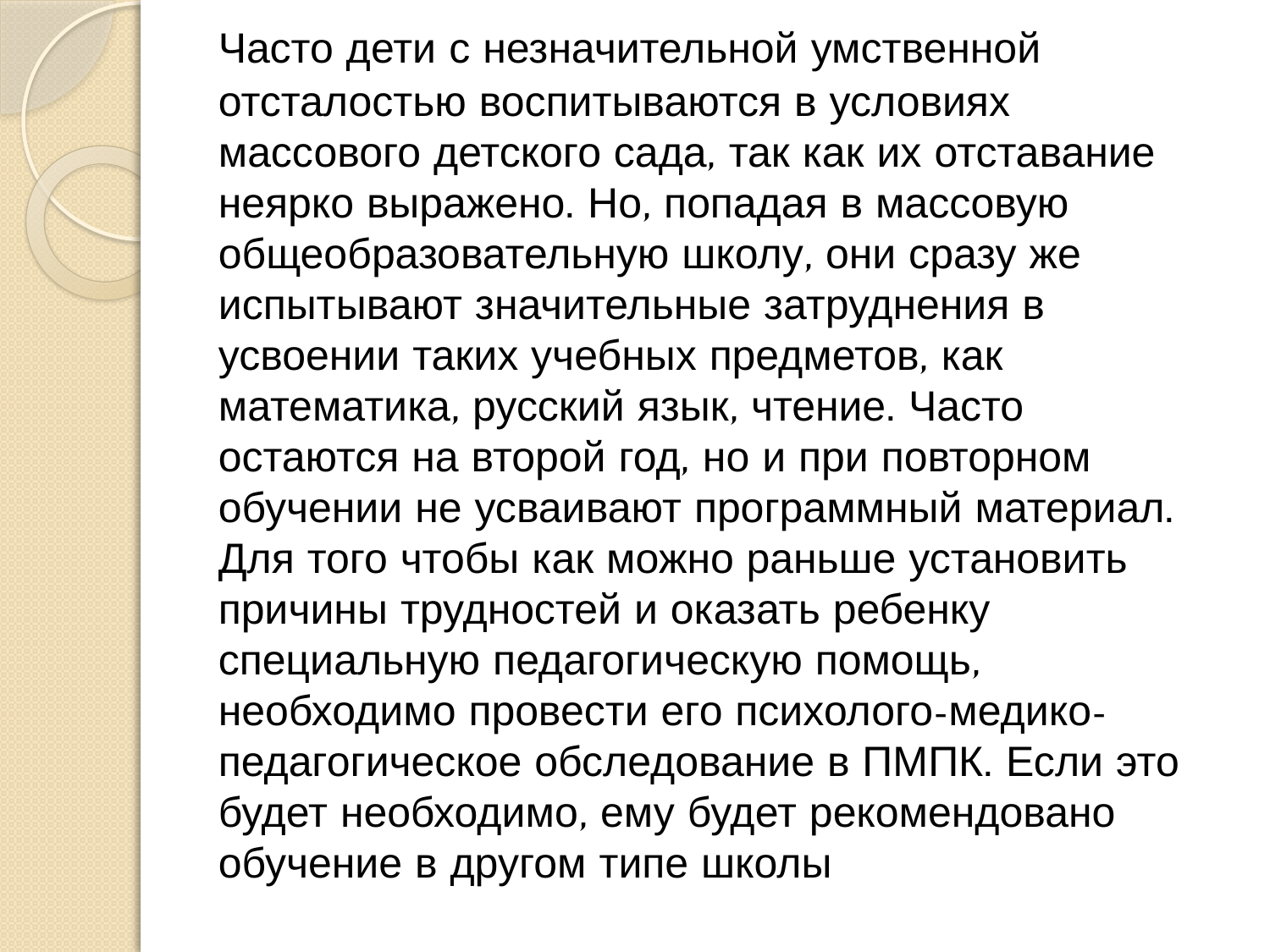

Часто дети с незначительной умственной отсталостью воспитываются в условиях массового детского сада, так как их отставание неярко выражено. Но, попадая в массовую общеобразовательную школу, они сразу же испытывают значительные затруднения в усвоении таких учебных предметов, как математика, русский язык, чтение. Часто остаются на второй год, но и при повторном обучении не усваивают программный материал. Для того чтобы как можно раньше установить причины трудностей и оказать ребенку специальную педагогическую помощь, необходимо провести его психолого-медико-педагогическое обследование в ПМПК. Если это будет необходимо, ему будет рекомендовано обучение в другом типе школы